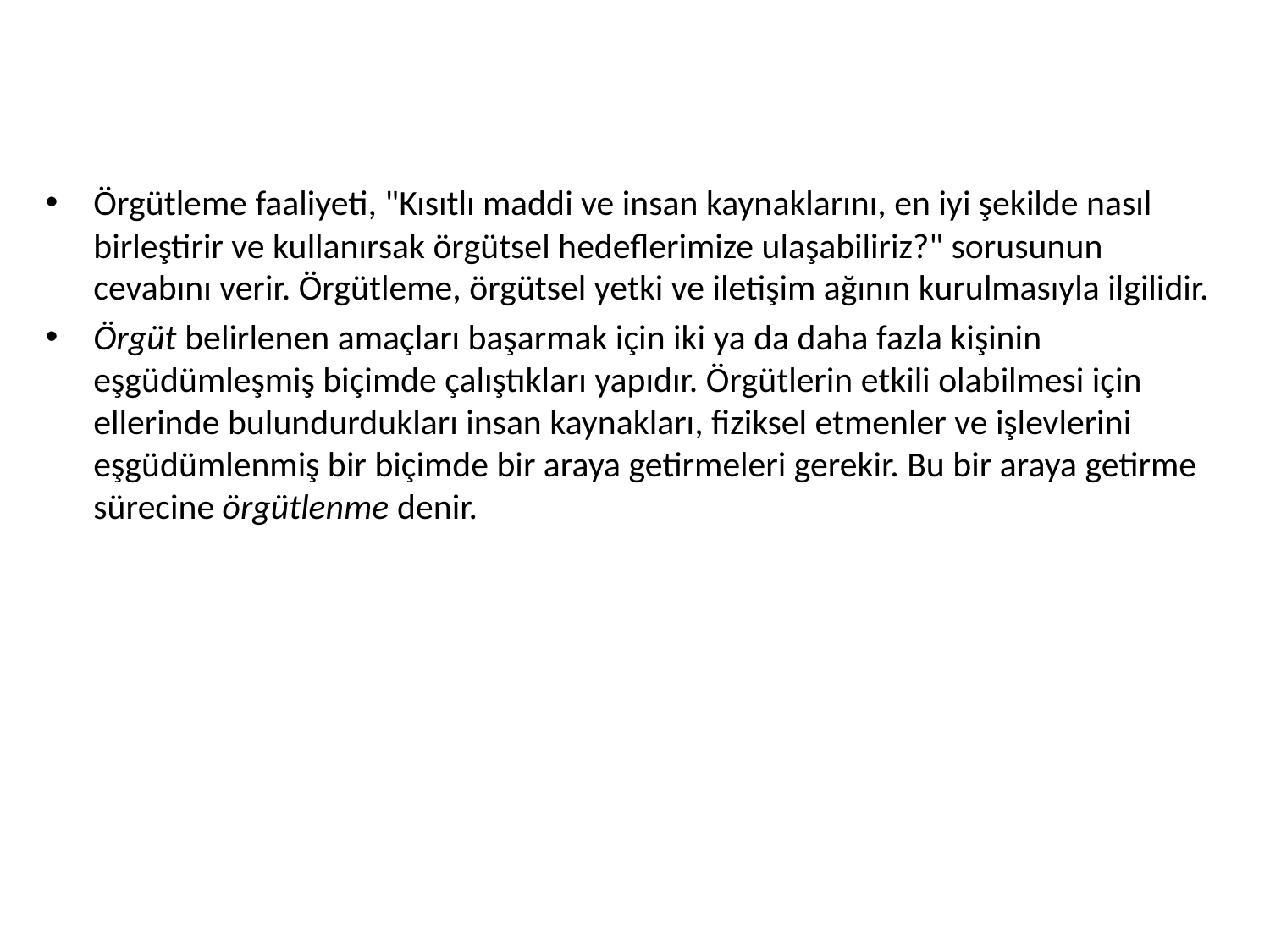

#
Örgütleme faaliyeti, "Kısıtlı maddi ve insan kaynaklarını, en iyi şekilde nasıl birleştirir ve kullanırsak örgütsel hedeflerimize ulaşabiliriz?" sorusunun cevabını verir. Örgütleme, örgütsel yetki ve iletişim ağının kurulmasıyla ilgilidir.
Örgüt belirlenen amaçları başarmak için iki ya da daha fazla kişinin eşgüdümleşmiş biçimde çalıştıkları yapıdır. Örgütlerin etkili olabilmesi için ellerinde bulundurdukları insan kaynakları, fiziksel etmenler ve işlevlerini eşgüdümlenmiş bir biçimde bir araya getirmeleri gerekir. Bu bir araya getirme sürecine örgütlenme denir.